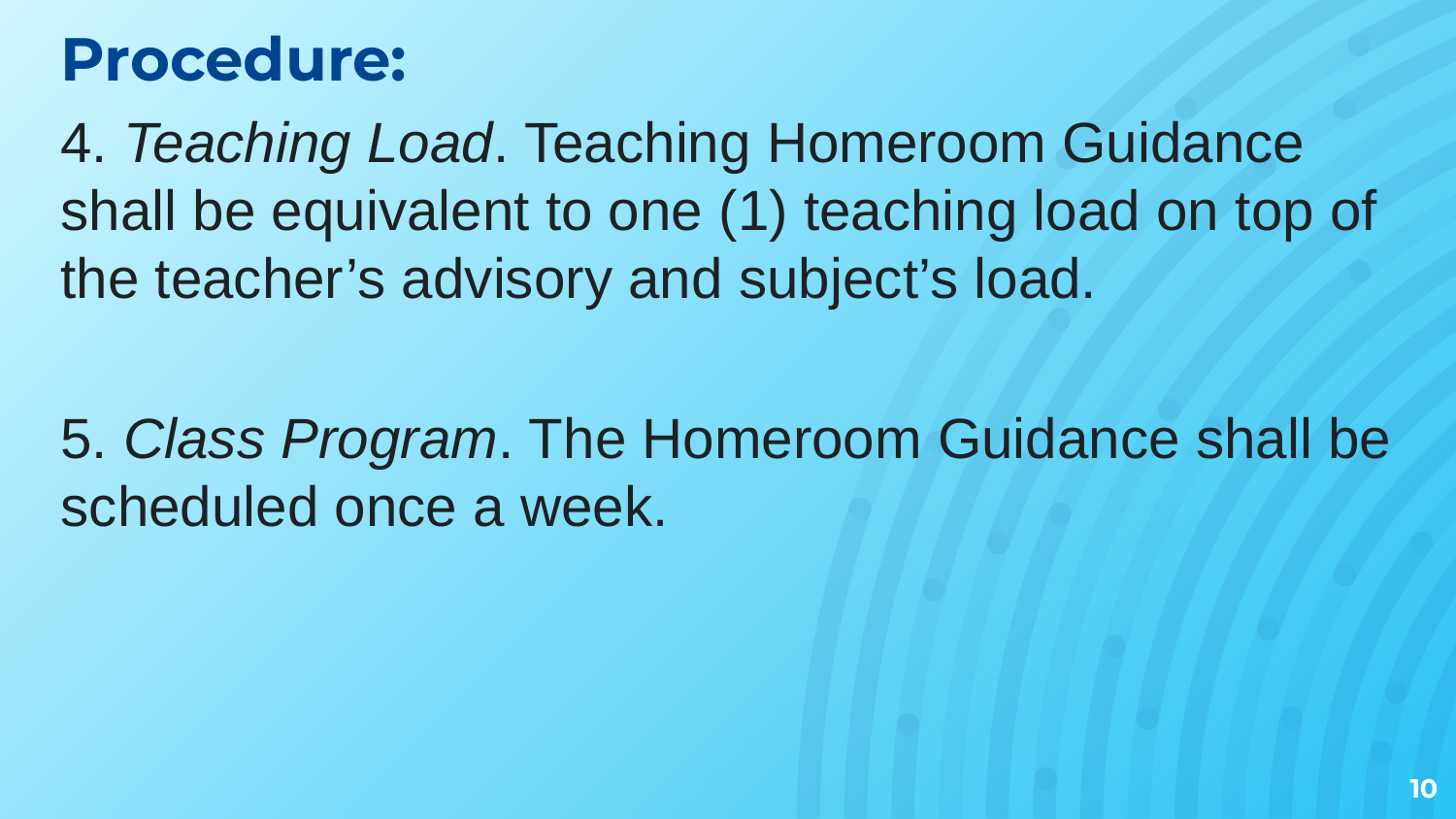

# Procedure:
4. Teaching Load. Teaching Homeroom Guidance shall be equivalent to one (1) teaching load on top of the teacher’s advisory and subject’s load.

5. Class Program. The Homeroom Guidance shall be scheduled once a week.
10